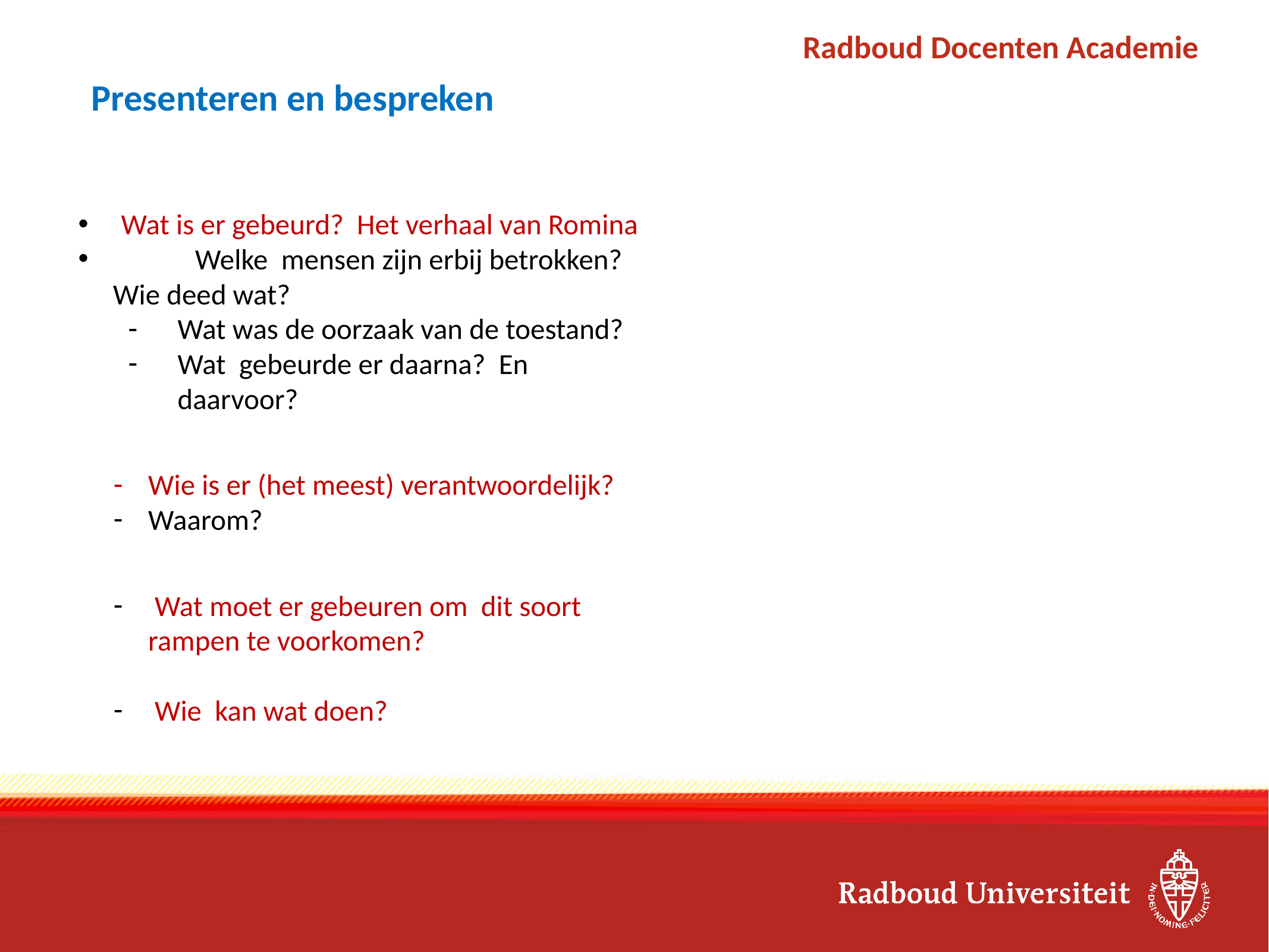

# Presenteren en bespreken
 Wat is er gebeurd?  Het verhaal van Romina
	Welke  mensen zijn erbij betrokken? Wie deed wat?
Wat was de oorzaak van de toestand?
Wat  gebeurde er daarna?  En daarvoor?

Wie is er (het meest) verantwoordelijk?
Waarom?

 Wat moet er gebeuren om  dit soort rampen te voorkomen?

 Wie  kan wat doen?